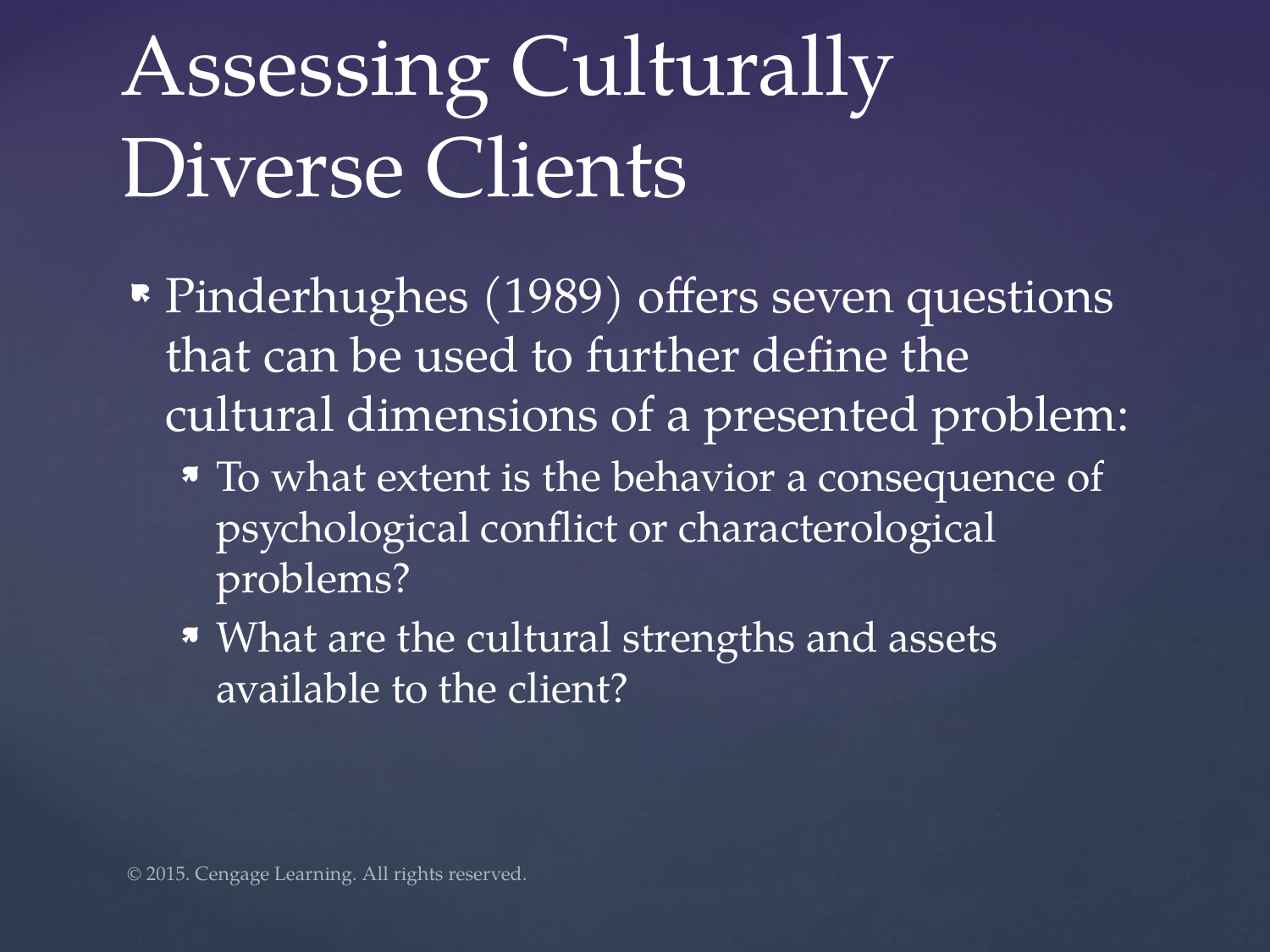

# Assessing Culturally Diverse Clients
Pinderhughes (1989) offers seven questions that can be used to further define the cultural dimensions of a presented problem:
To what extent is the behavior a consequence of psychological conflict or characterological problems?
What are the cultural strengths and assets available to the client?
© 2015. Cengage Learning. All rights reserved.